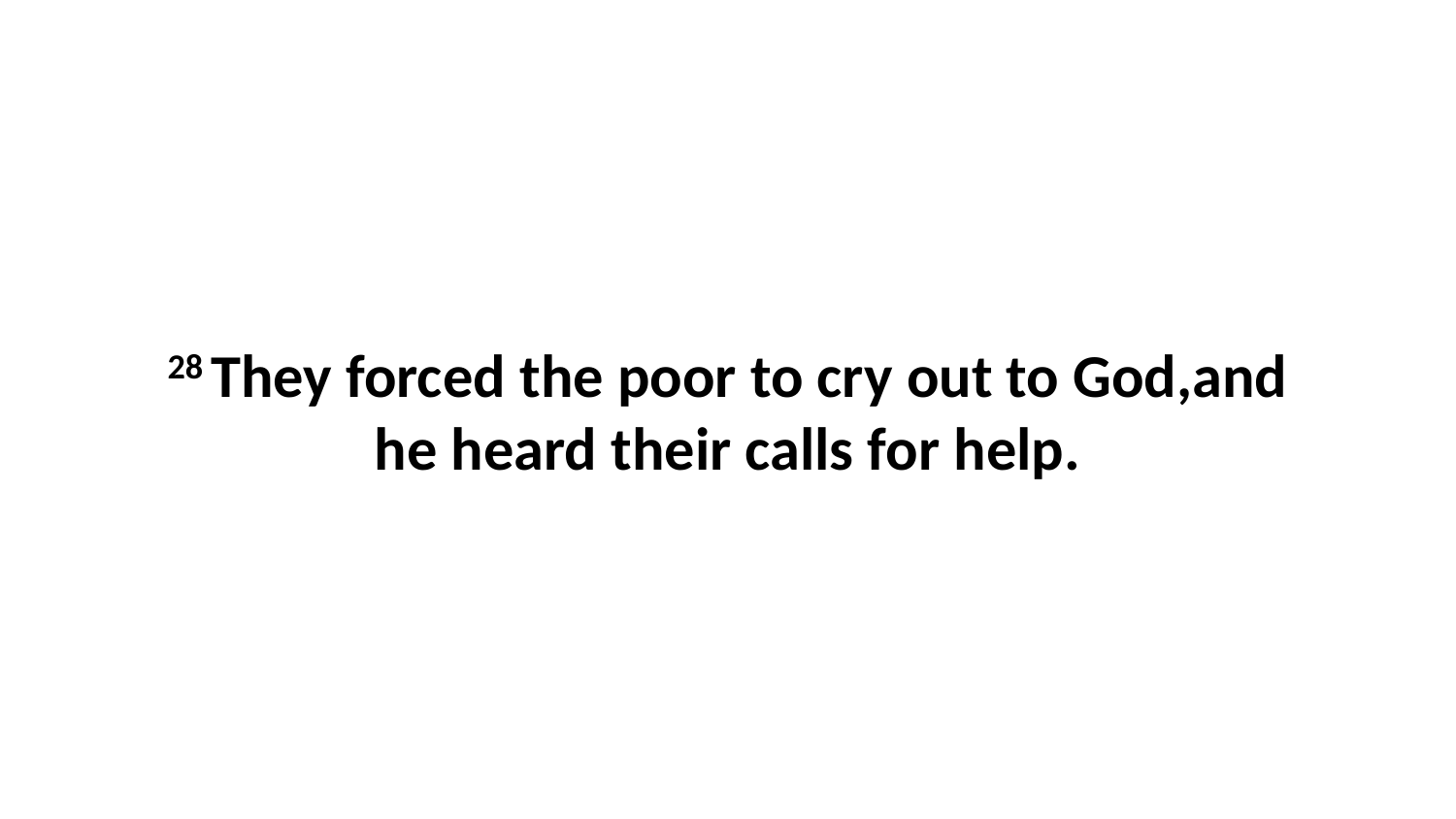

28 They forced the poor to cry out to God,and he heard their calls for help.